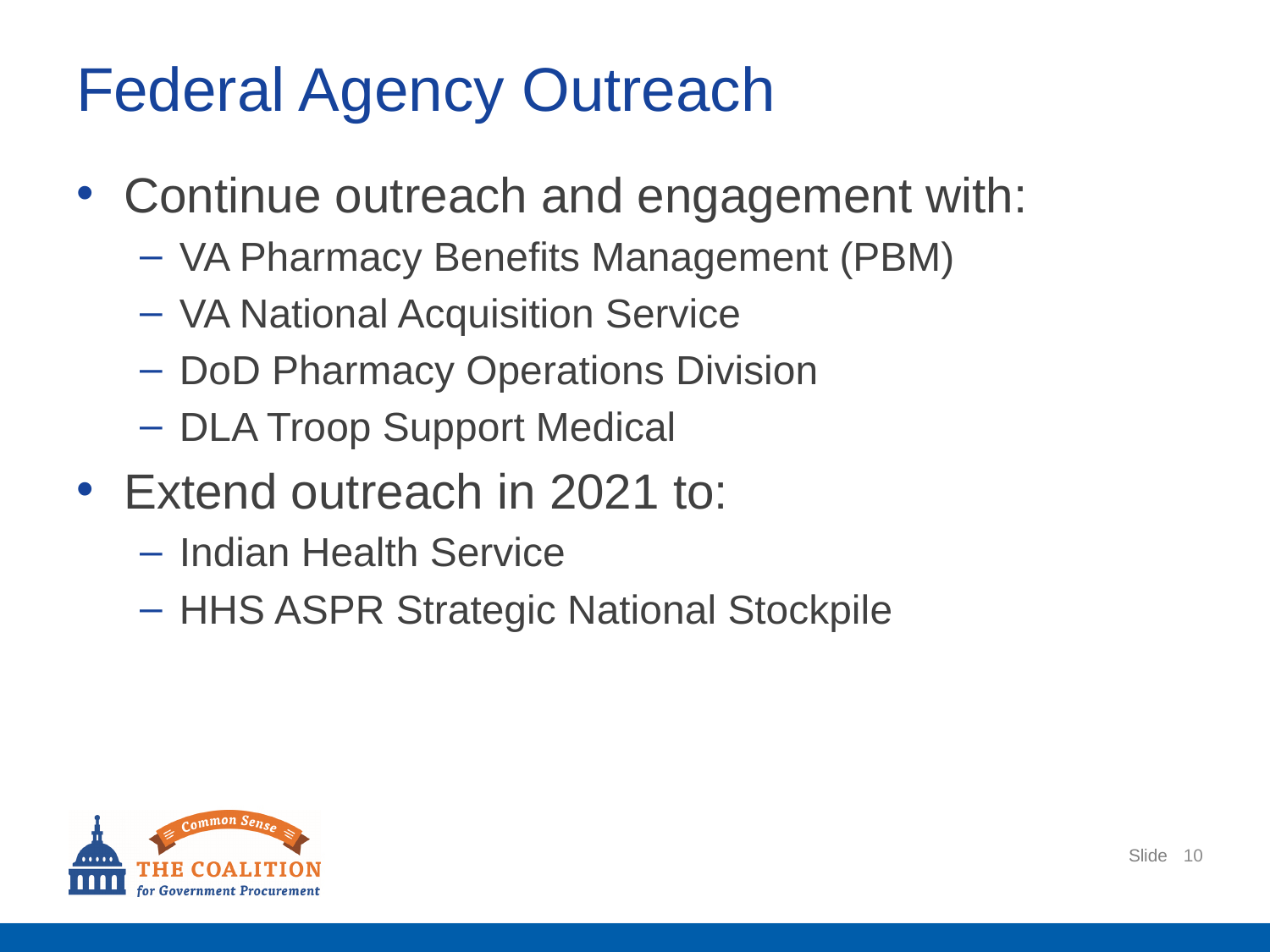

# Federal Agency Outreach
Continue outreach and engagement with:
VA Pharmacy Benefits Management (PBM)
VA National Acquisition Service
DoD Pharmacy Operations Division
DLA Troop Support Medical
Extend outreach in 2021 to:
Indian Health Service
HHS ASPR Strategic National Stockpile
10